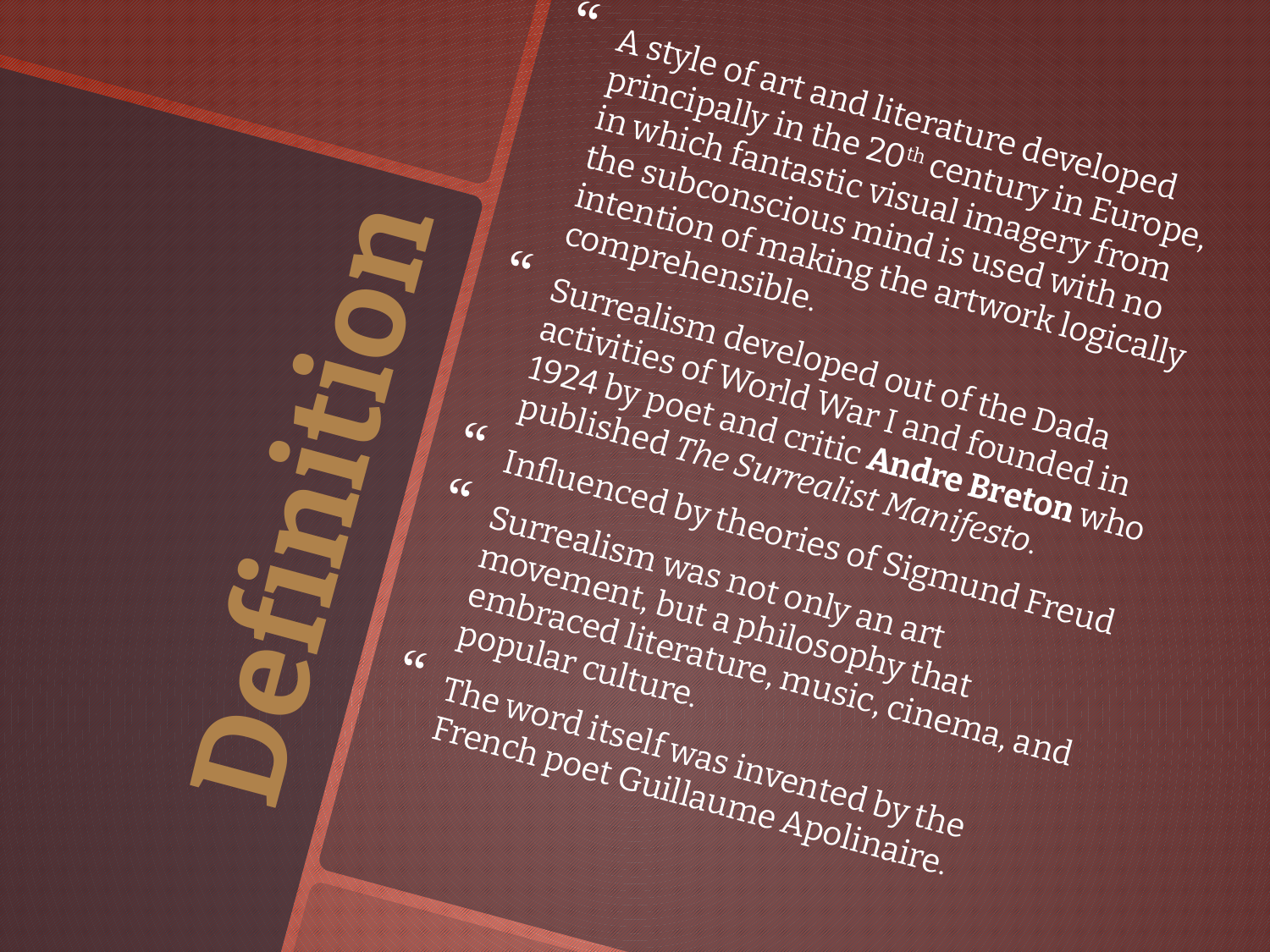

A style of art and literature developed principally in the 20th century in Europe, in which fantastic visual imagery from the subconscious mind is used with no intention of making the artwork logically comprehensible.
Surrealism developed out of the Dada activities of World War I and founded in 1924 by poet and critic Andre Breton who published The Surrealist Manifesto.
Influenced by theories of Sigmund Freud
Surrealism was not only an art movement, but a philosophy that embraced literature, music, cinema, and popular culture.
The word itself was invented by the French poet Guillaume Apolinaire.

# Definition